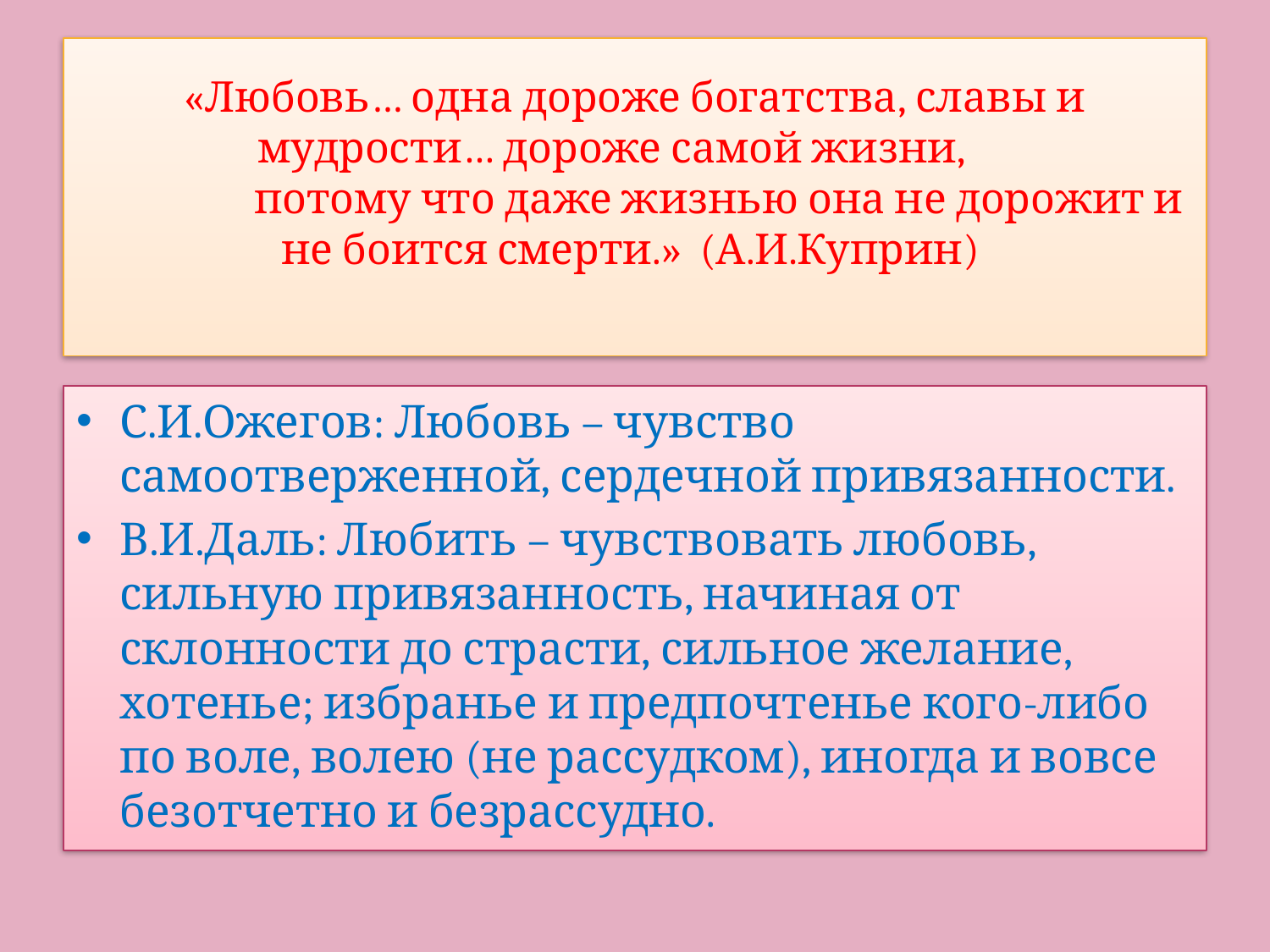

# «Любовь… одна дороже богатства, славы и мудрости… дороже самой жизни, потому что даже жизнью она не дорожит и не боится смерти.»  (А.И.Куприн)
С.И.Ожегов: Любовь – чувство самоотверженной, сердечной привязанности.
В.И.Даль: Любить – чувствовать любовь, сильную привязанность, начиная от склонности до страсти, сильное желание, хотенье; избранье и предпочтенье кого-либо по воле, волею (не рассудком), иногда и вовсе безотчетно и безрассудно.